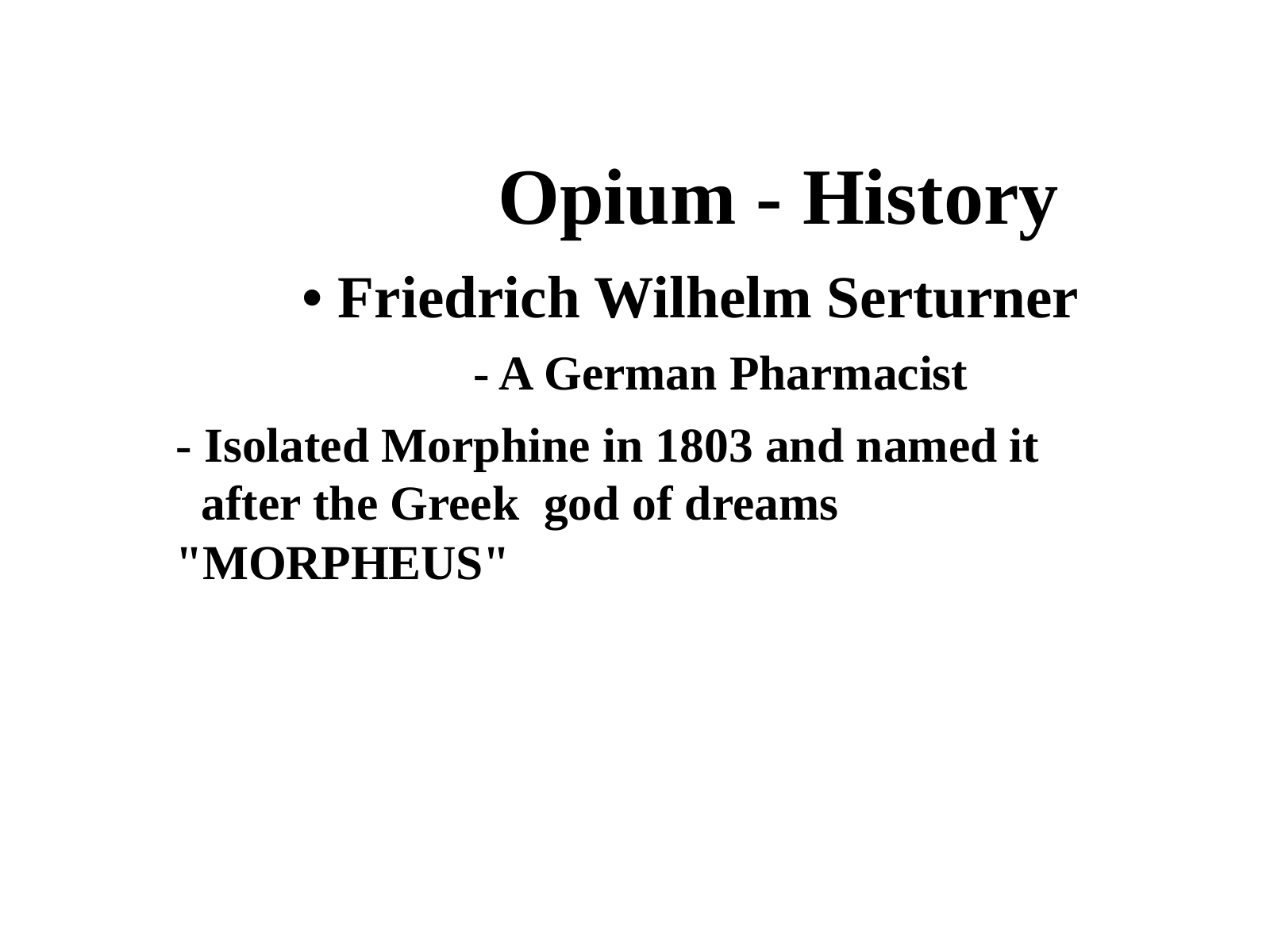

Opium - History

• Friedrich Wilhelm Serturner

- A German Pharmacist

- Isolated Morphine in 1803 and named it
  after the Greek  god of dreams
"MORPHEUS"